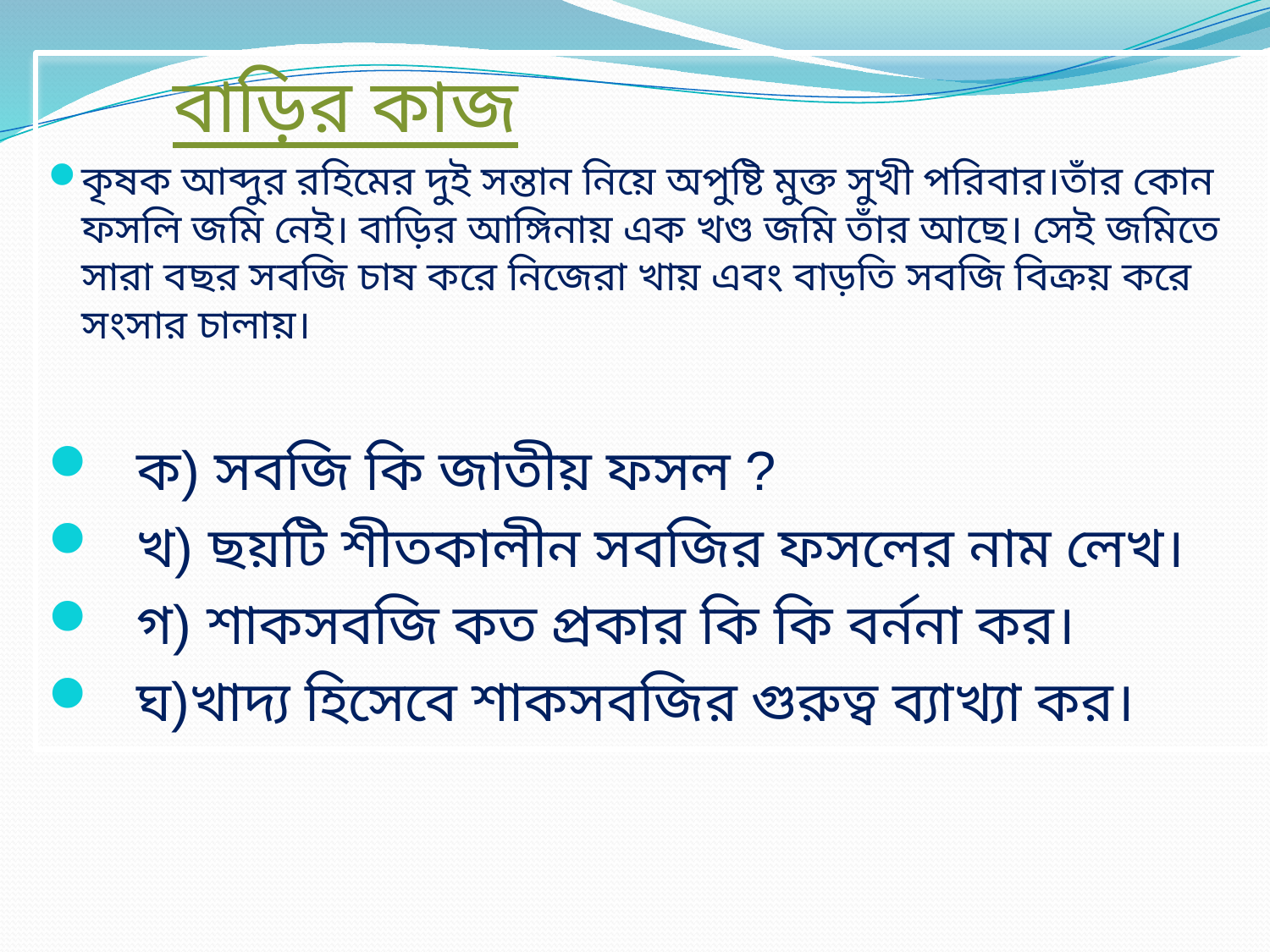

বাড়ির কাজ
কৃষক আব্দুর রহিমের দুই সন্তান নিয়ে অপুষ্টি মুক্ত সুখী পরিবার।তাঁর কোন ফসলি জমি নেই। বাড়ির আঙ্গিনায় এক খণ্ড জমি তাঁর আছে। সেই জমিতে সারা বছর সবজি চাষ করে নিজেরা খায় এবং বাড়তি সবজি বিক্রয় করে সংসার চালায়।

   ক) সবজি কি জাতীয় ফসল ?
   খ) ছয়টি শীতকালীন সবজির ফসলের নাম লেখ।
   গ) শাকসবজি কত প্রকার কি কি বর্ননা কর।
   ঘ)খাদ্য হিসেবে শাকসবজির গুরুত্ব ব্যাখ্যা কর।